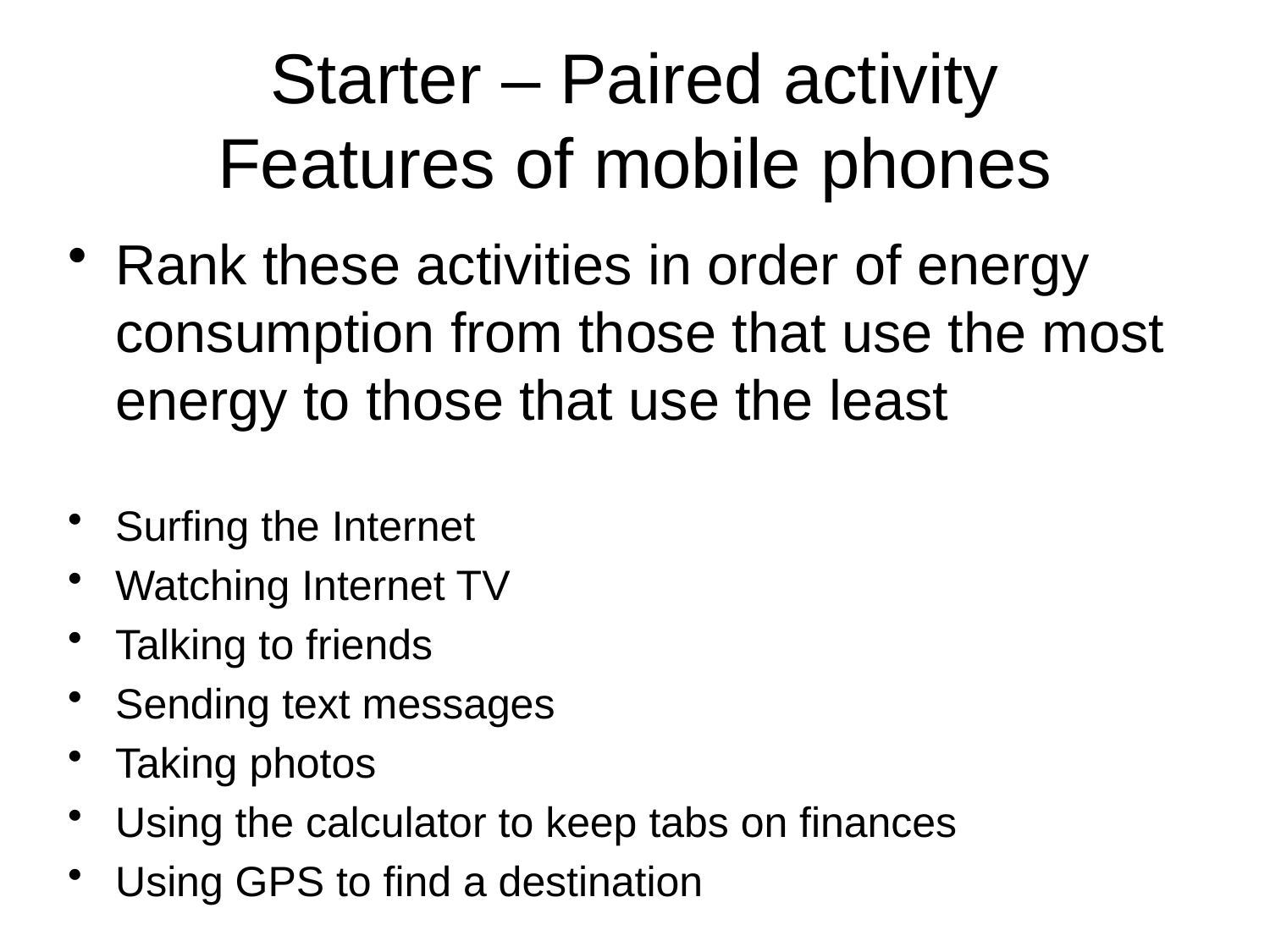

# Starter – Paired activity Features of mobile phones
Rank these activities in order of energy consumption from those that use the most energy to those that use the least

Surfing the Internet
Watching Internet TV
Talking to friends
Sending text messages
Taking photos
Using the calculator to keep tabs on finances
Using GPS to find a destination